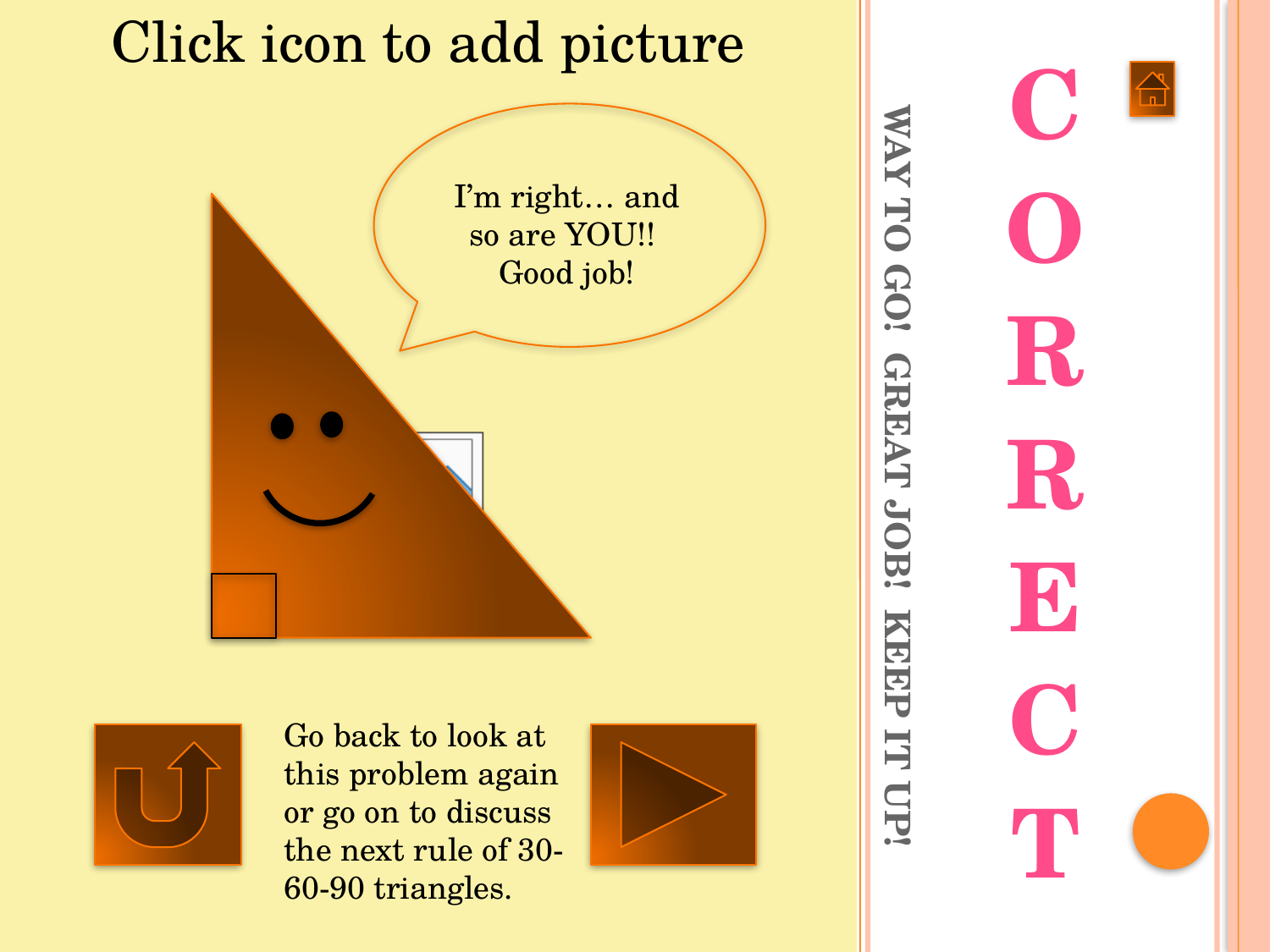

C
O
R
R
E
C
T

I’m right… and so are YOU!!  Good job!

# Way to go!  Great job!  Keep it up!
Go back to look at this problem again or go on to discuss the next rule of 30-60-90 triangles.